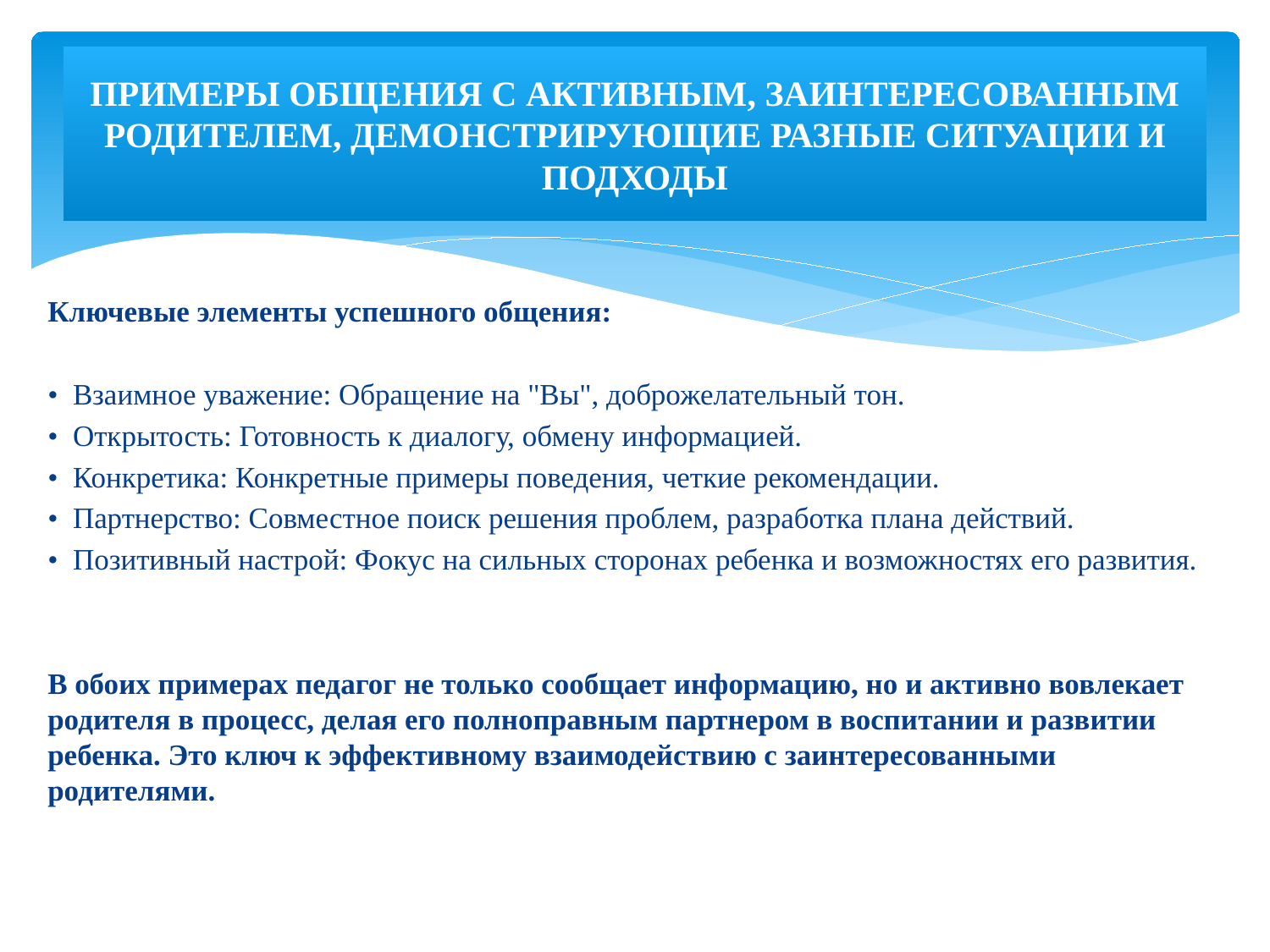

# ПРИМЕРЫ ОБЩЕНИЯ С АКТИВНЫМ, ЗАИНТЕРЕСОВАННЫМ РОДИТЕЛЕМ, ДЕМОНСТРИРУЮЩИЕ РАЗНЫЕ СИТУАЦИИ И ПОДХОДЫ
Ключевые элементы успешного общения:

•  Взаимное уважение: Обращение на "Вы", доброжелательный тон.
•  Открытость: Готовность к диалогу, обмену информацией.
•  Конкретика: Конкретные примеры поведения, четкие рекомендации.
•  Партнерство: Совместное поиск решения проблем, разработка плана действий.
•  Позитивный настрой: Фокус на сильных сторонах ребенка и возможностях его развития.

В обоих примерах педагог не только сообщает информацию, но и активно вовлекает родителя в процесс, делая его полноправным партнером в воспитании и развитии ребенка. Это ключ к эффективному взаимодействию с заинтересованными родителями.